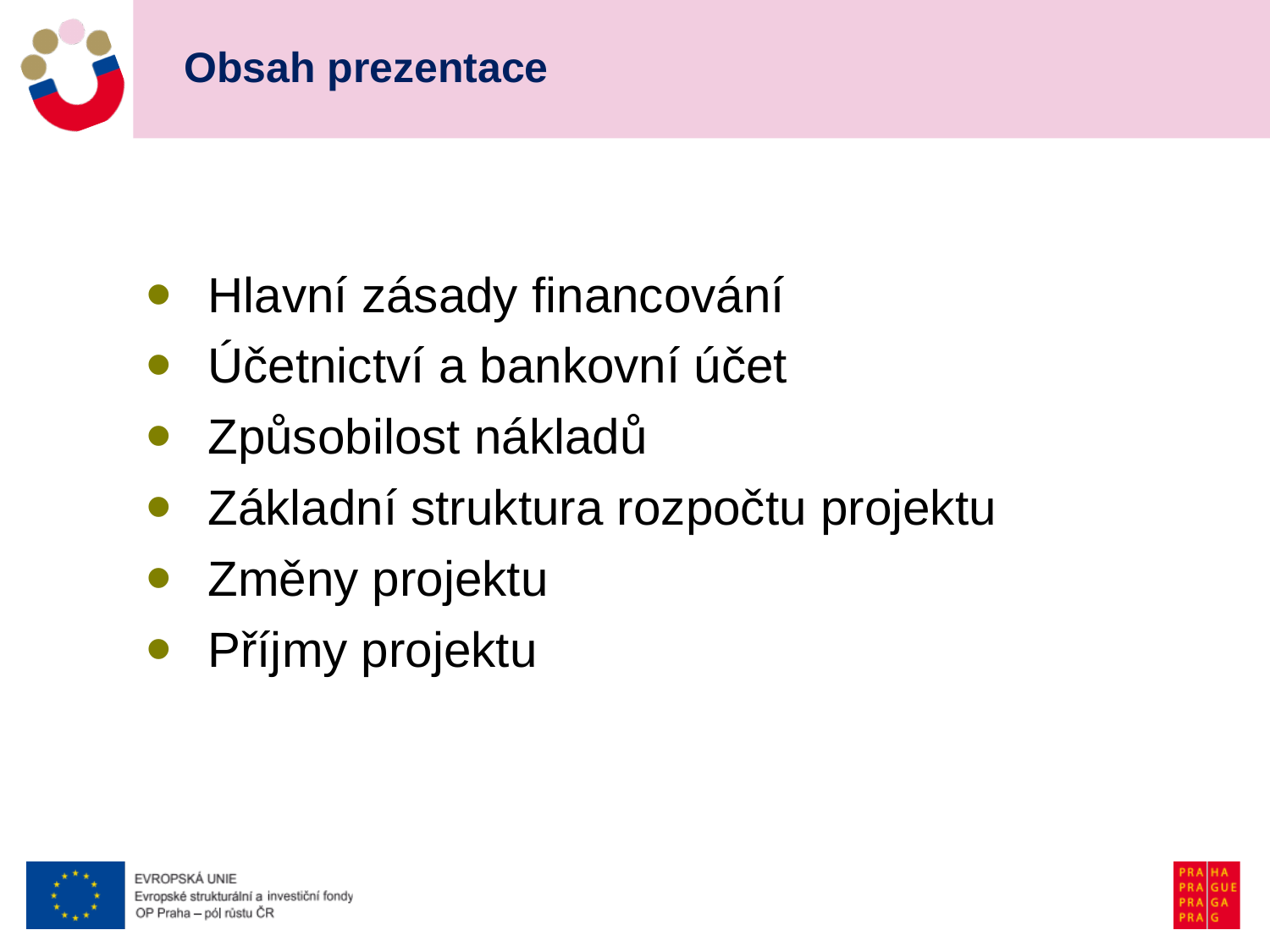

# Obsah prezentace

Hlavní zásady financování
Účetnictví a bankovní účet
Způsobilost nákladů
Základní struktura rozpočtu projektu
Změny projektu
Příjmy projektu